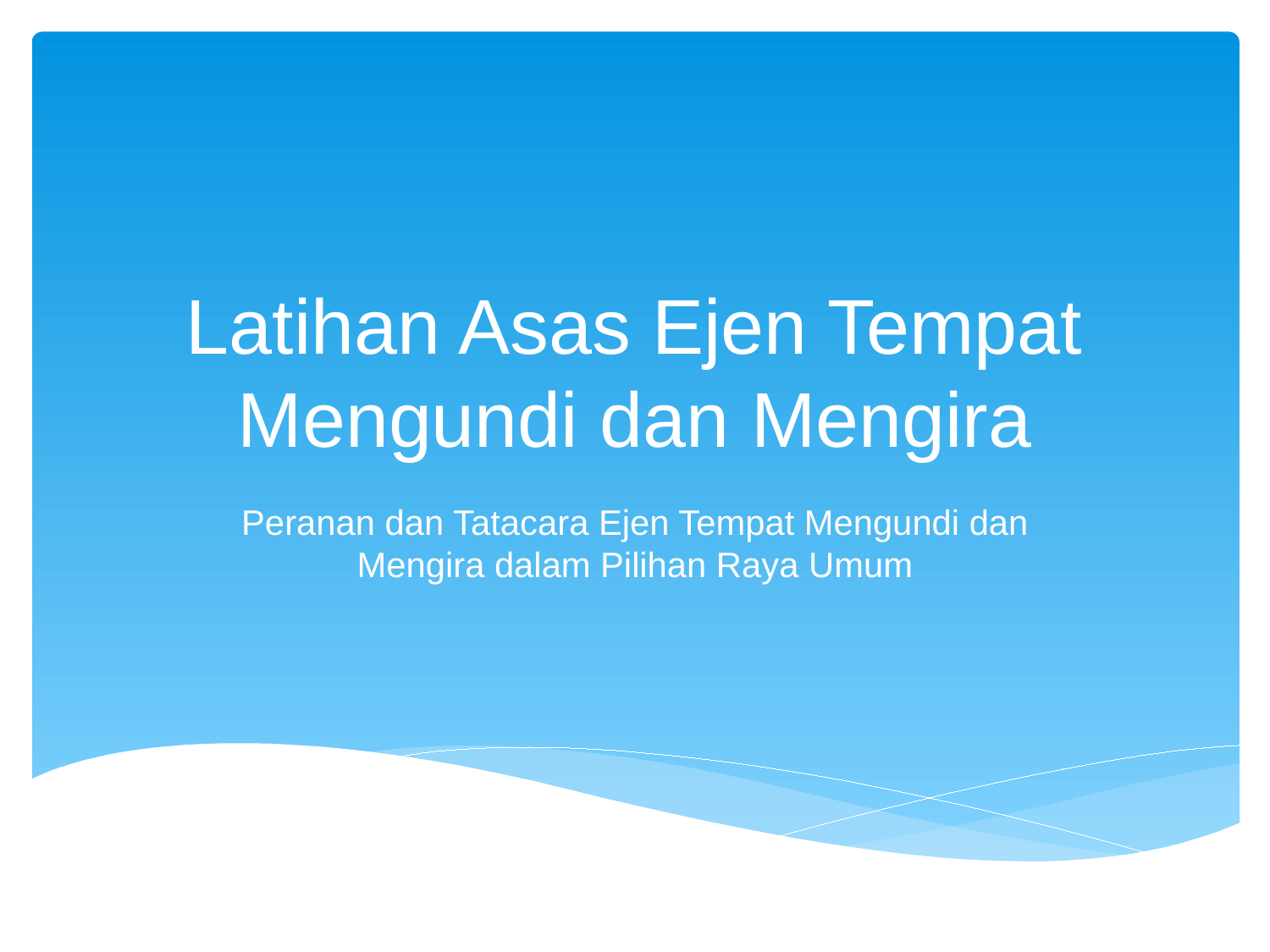

# Latihan Asas Ejen Tempat Mengundi dan Mengira
Peranan dan Tatacara Ejen Tempat Mengundi dan Mengira dalam Pilihan Raya Umum